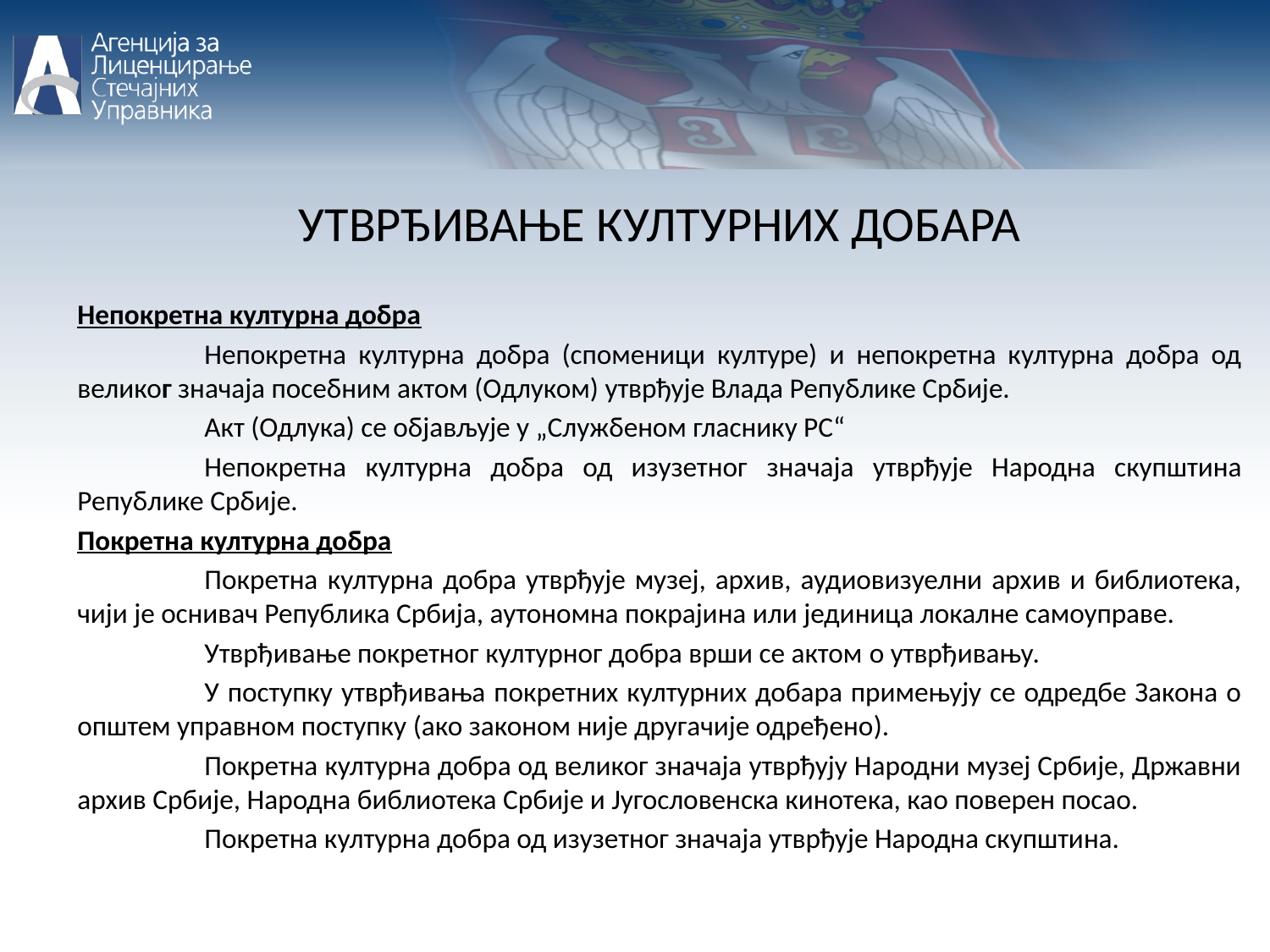

УТВРЂИВАЊЕ КУЛТУРНИХ ДОБАРА

Непокретна културна добра
	Непокретна културна добра (споменици културе) и непокретна културна добра од великог знaчаја посебним актом (Одлуком) утврђује Влада Републике Србије.
	Акт (Одлука) се објављује у „Службеном гласнику РС“
	Непокретна културна добра од изузетног значаја утврђује Народна скупштина Републике Србије.
Покретна културна добра
	Покретна културна добра утврђује музеј, архив, аудиовизуелни архив и библиотека, чији је оснивач Република Србија, аутономна покрајина или јединица локалне самоуправе.
	Утврђивање покретног културног добра врши се актом о утврђивању.
	У поступку утврђивања покретних културних добара примењују се одредбе Закона о општем управном поступку (ако законом није другачије одређено).
	Покретна културна добра од великог значаја утврђују Народни музеј Србије, Државни архив Србије, Народна библиотека Србије и Југословенска кинотека, као поверен посао.
	Покретна културна добра од изузетног значаја утврђује Народна скупштина.